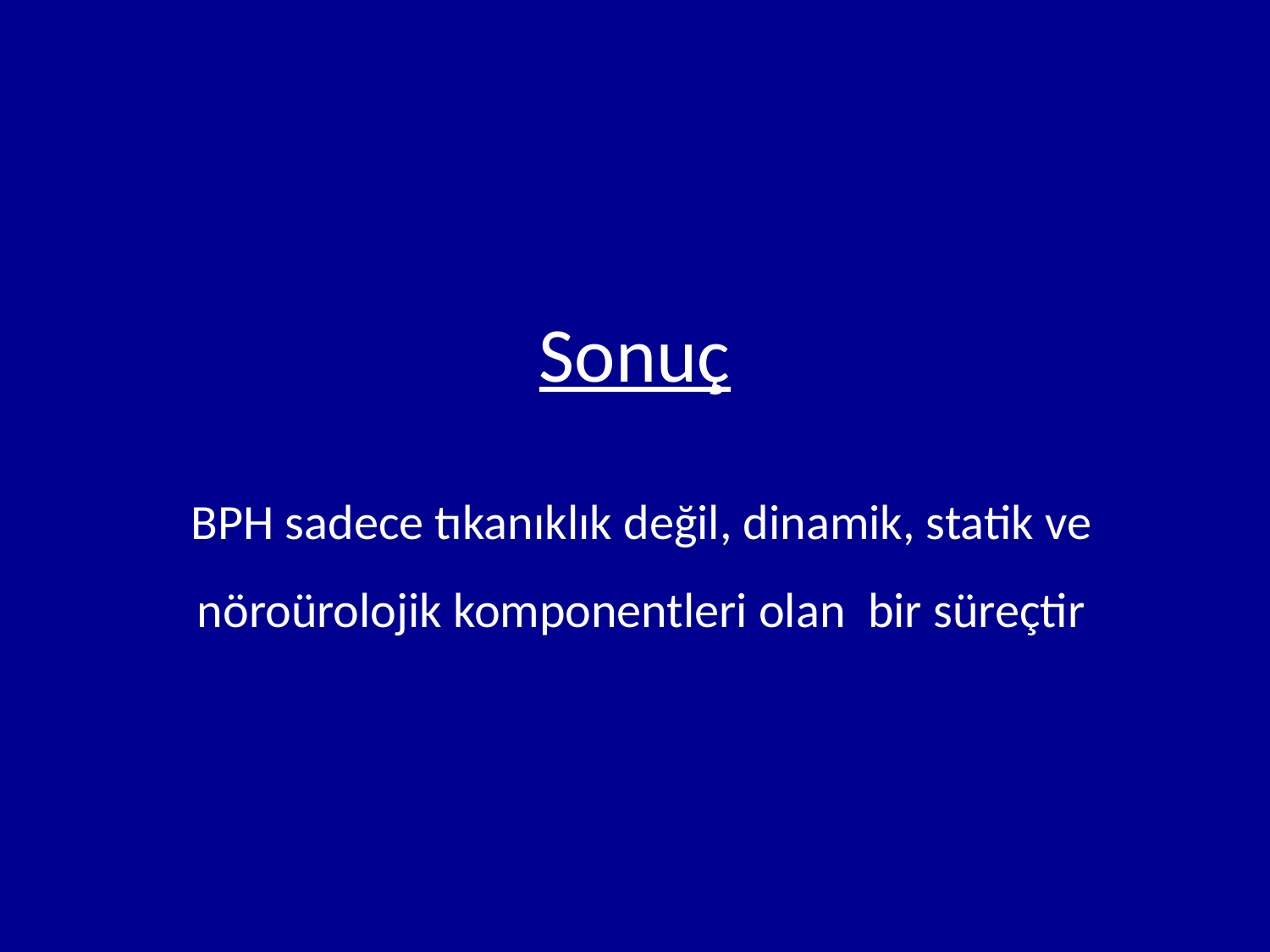

# Sonuç
BPH sadece tıkanıklık değil, dinamik, statik ve nöroürolojik komponentleri olan  bir süreçtir